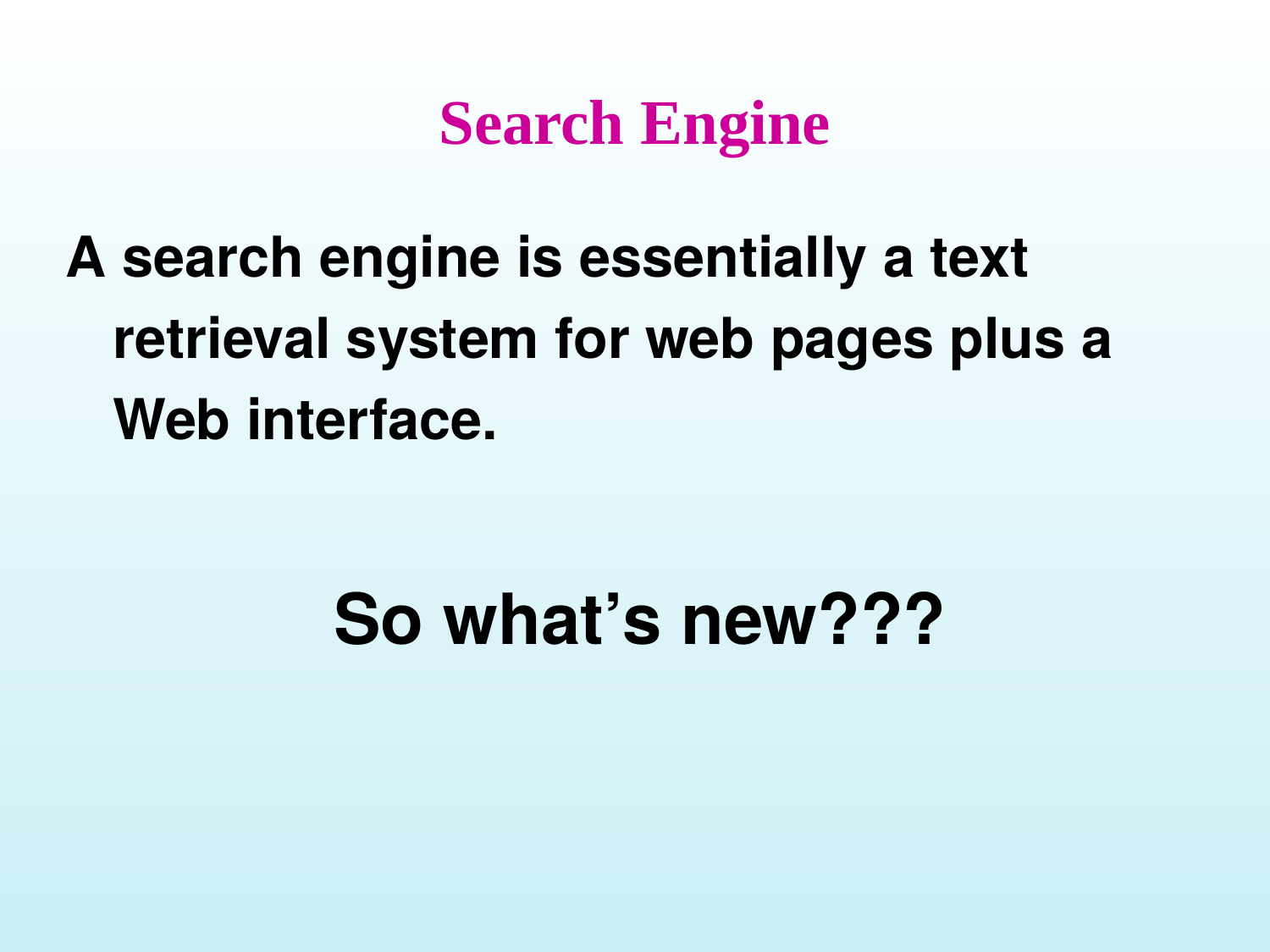

# Search Engine
A search engine is essentially a text retrieval system for web pages plus a Web interface.

So what’s new???